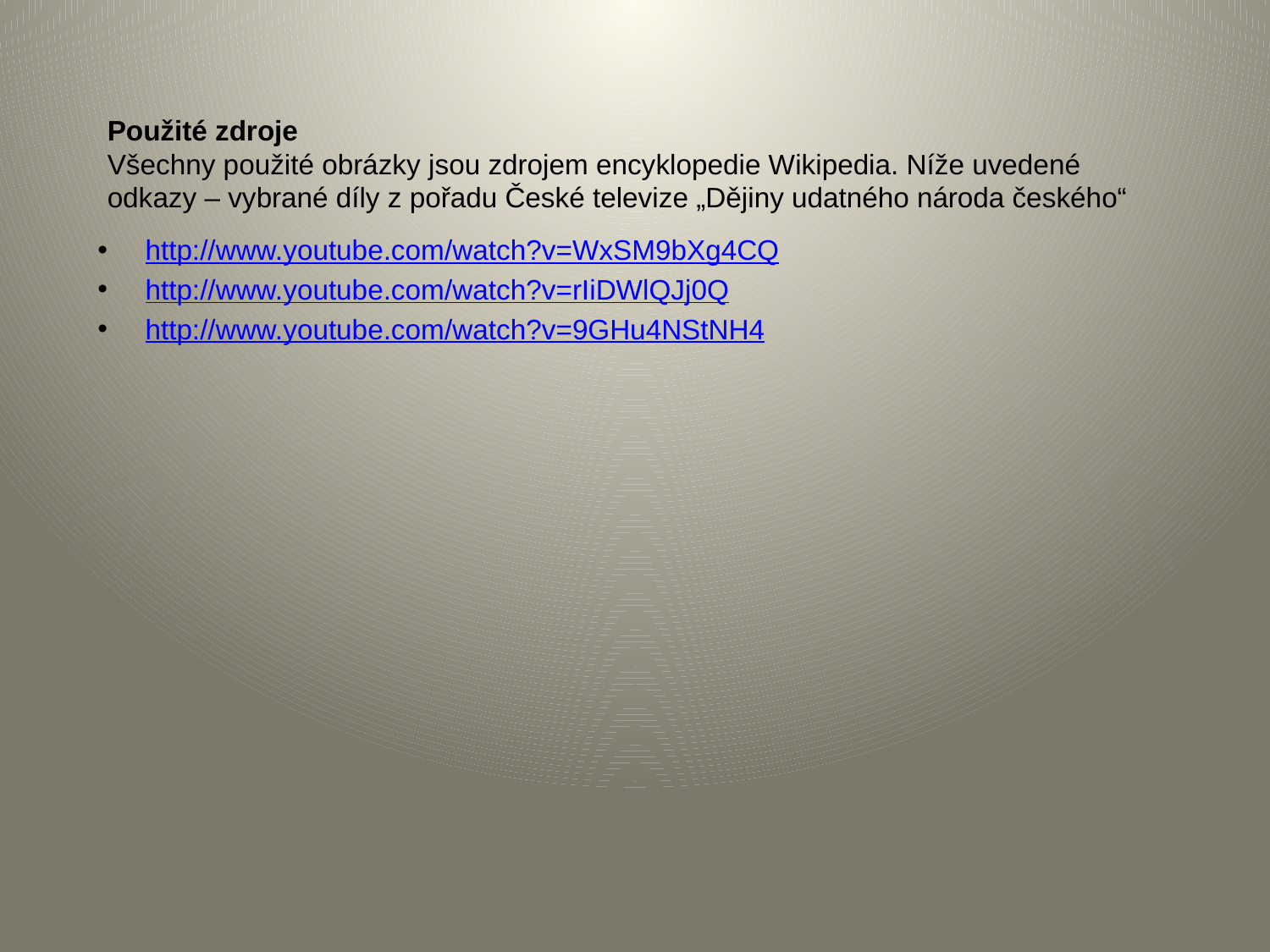

Použité zdroje
Všechny použité obrázky jsou zdrojem encyklopedie Wikipedia. Níže uvedené odkazy – vybrané díly z pořadu České televize „Dějiny udatného národa českého“
http://www.youtube.com/watch?v=WxSM9bXg4CQ
http://www.youtube.com/watch?v=rIiDWlQJj0Q
http://www.youtube.com/watch?v=9GHu4NStNH4